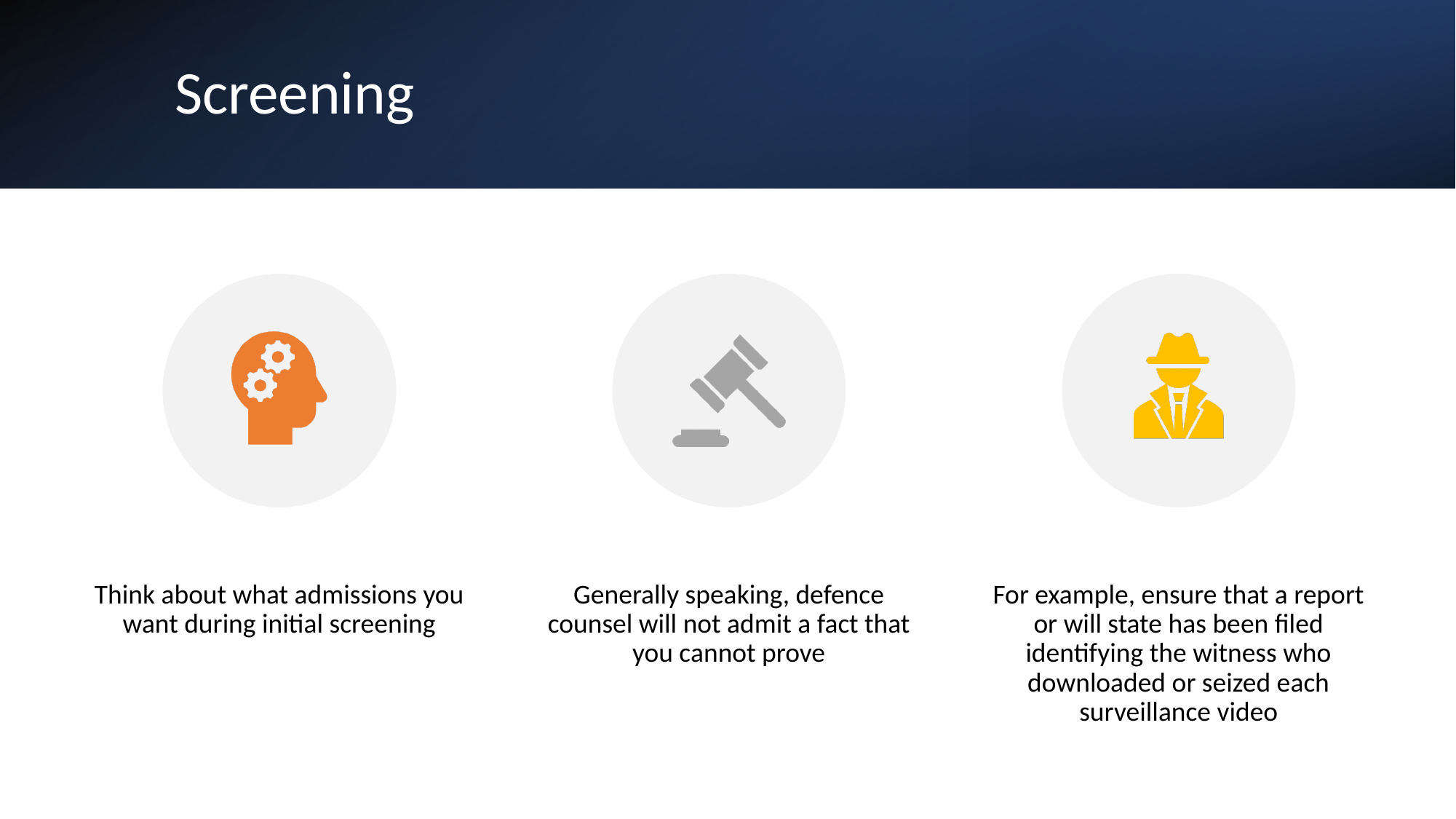

# Screening
Think about what admissions you want during initial screening
Generally speaking, defence counsel will not admit a fact that you cannot prove
For example, ensure that a report or will state has been filed identifying the witness who downloaded or seized each surveillance video